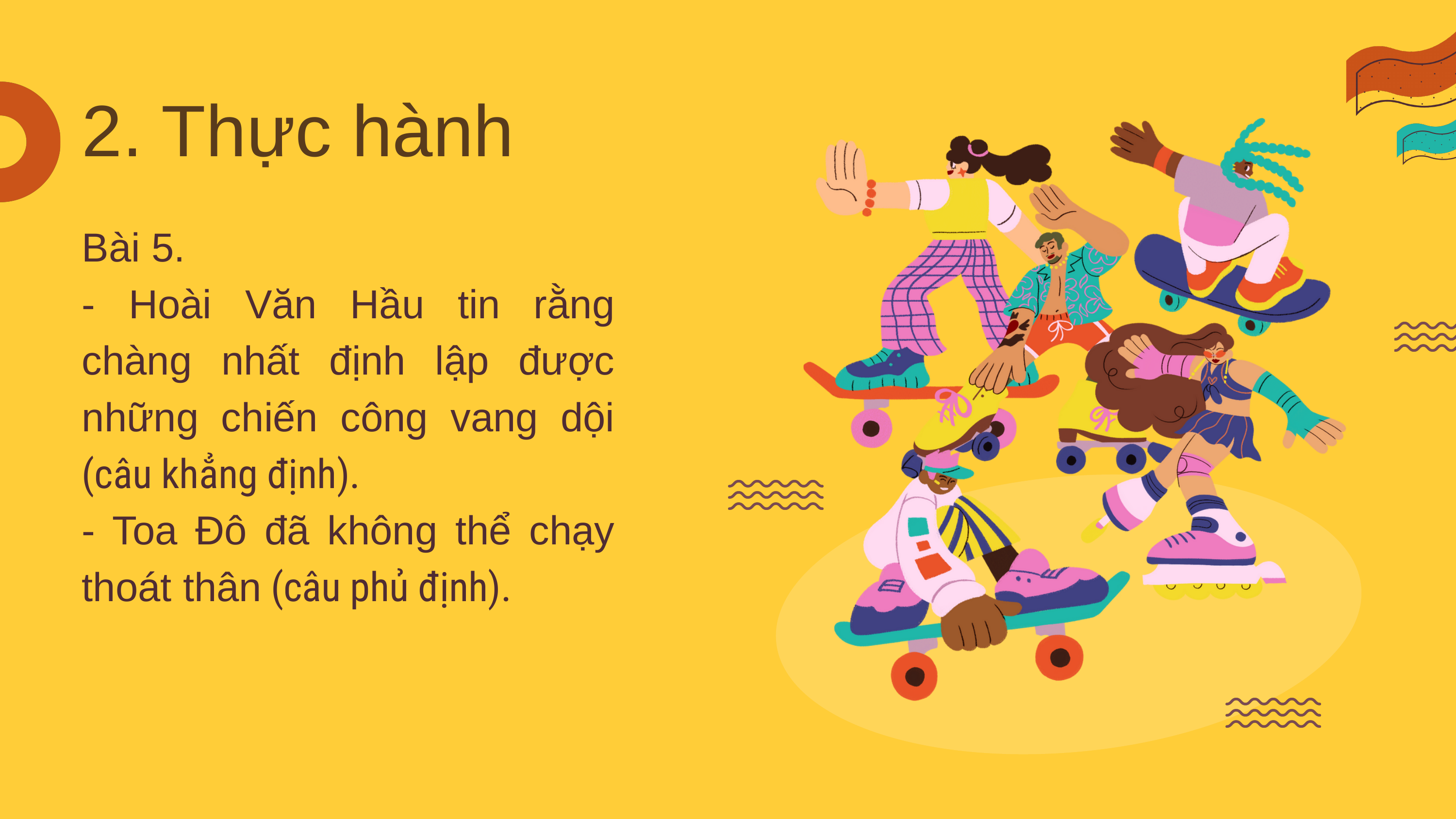

2. Thực hành

Bài 5.
- Hoài Văn Hầu tin rằng chàng nhất định lập được những chiến công vang dội (câu khẳng định).
- Toa Đô đã không thể chạy thoát thân (câu phủ định).